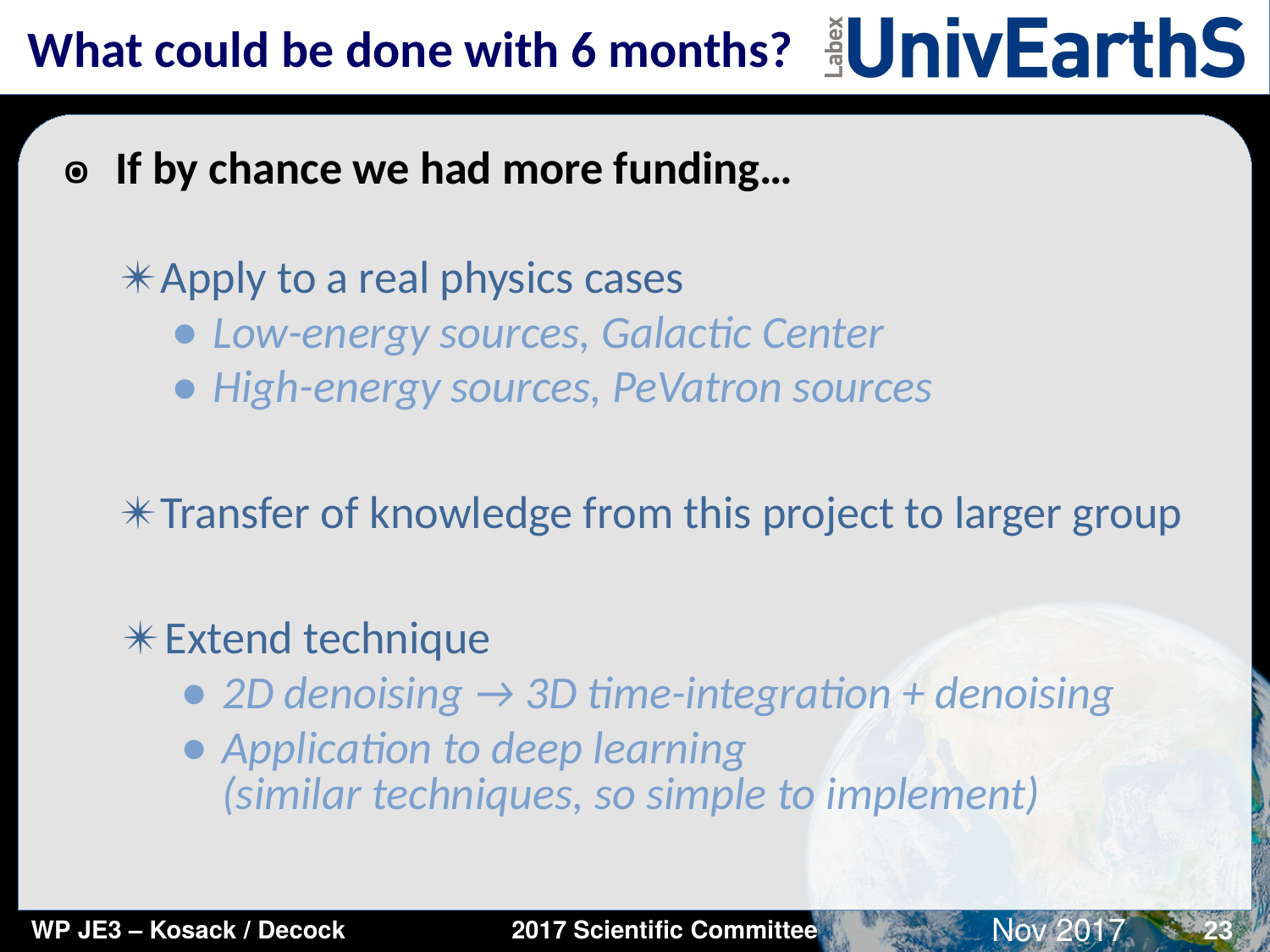

# What could be done with 6 months?
If by chance we had more funding…

Apply to a real physics cases
Low-energy sources, Galactic Center
High-energy sources, PeVatron sources

Transfer of knowledge from this project to larger group

Extend technique
2D denoising → 3D time-integration + denoising
Application to deep learning
(similar techniques, so simple to implement)
23